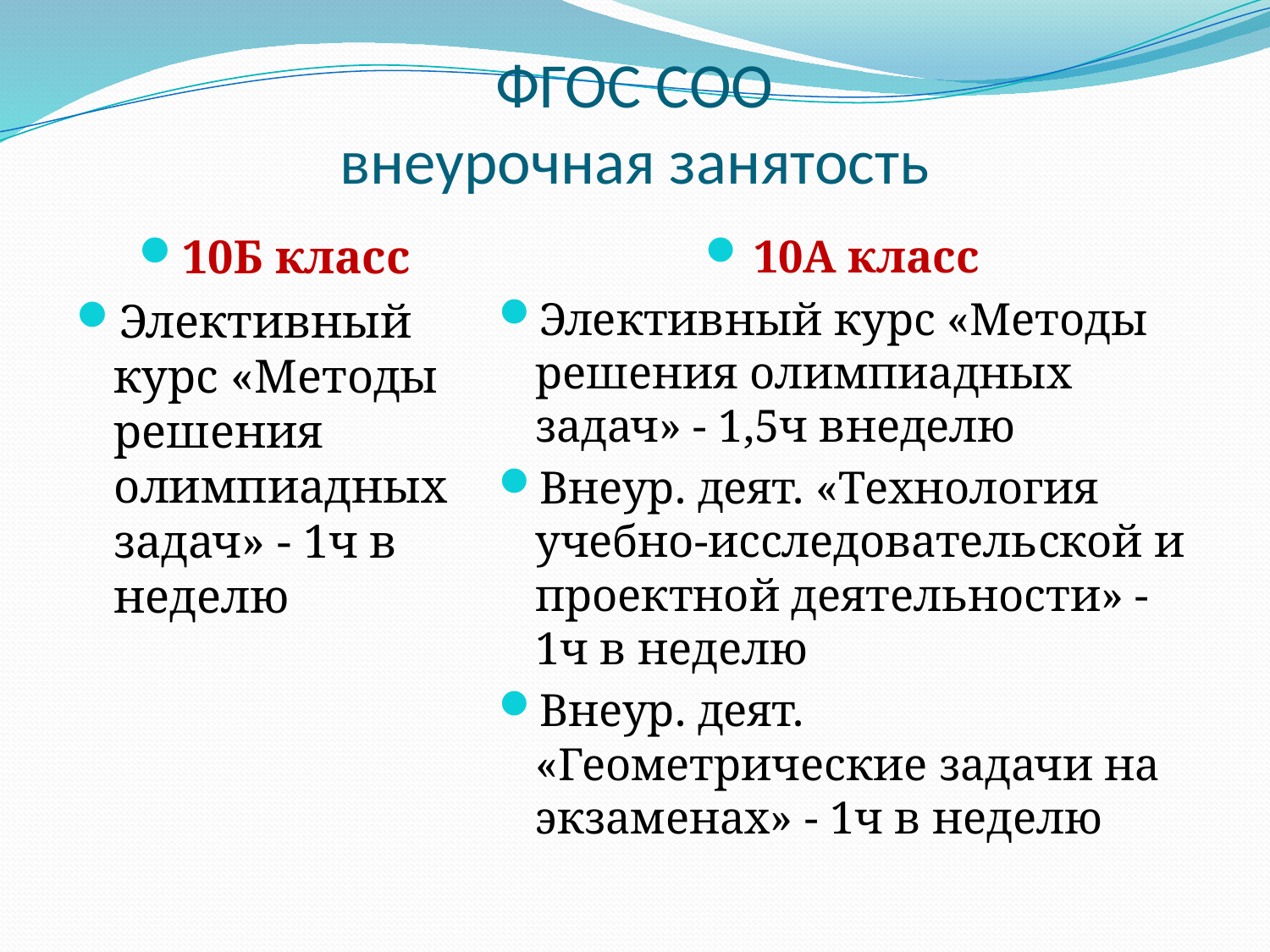

# ФГОС СОО внеурочная занятость
10Б класс
Элективный курс «Методы решения олимпиадных задач» - 1ч в неделю
10А класс
Элективный курс «Методы решения олимпиадных задач» - 1,5ч внеделю
Внеур. деят. «Технология учебно-исследовательской и проектной деятельности» - 1ч в неделю
Внеур. деят. «Геометрические задачи на экзаменах» - 1ч в неделю